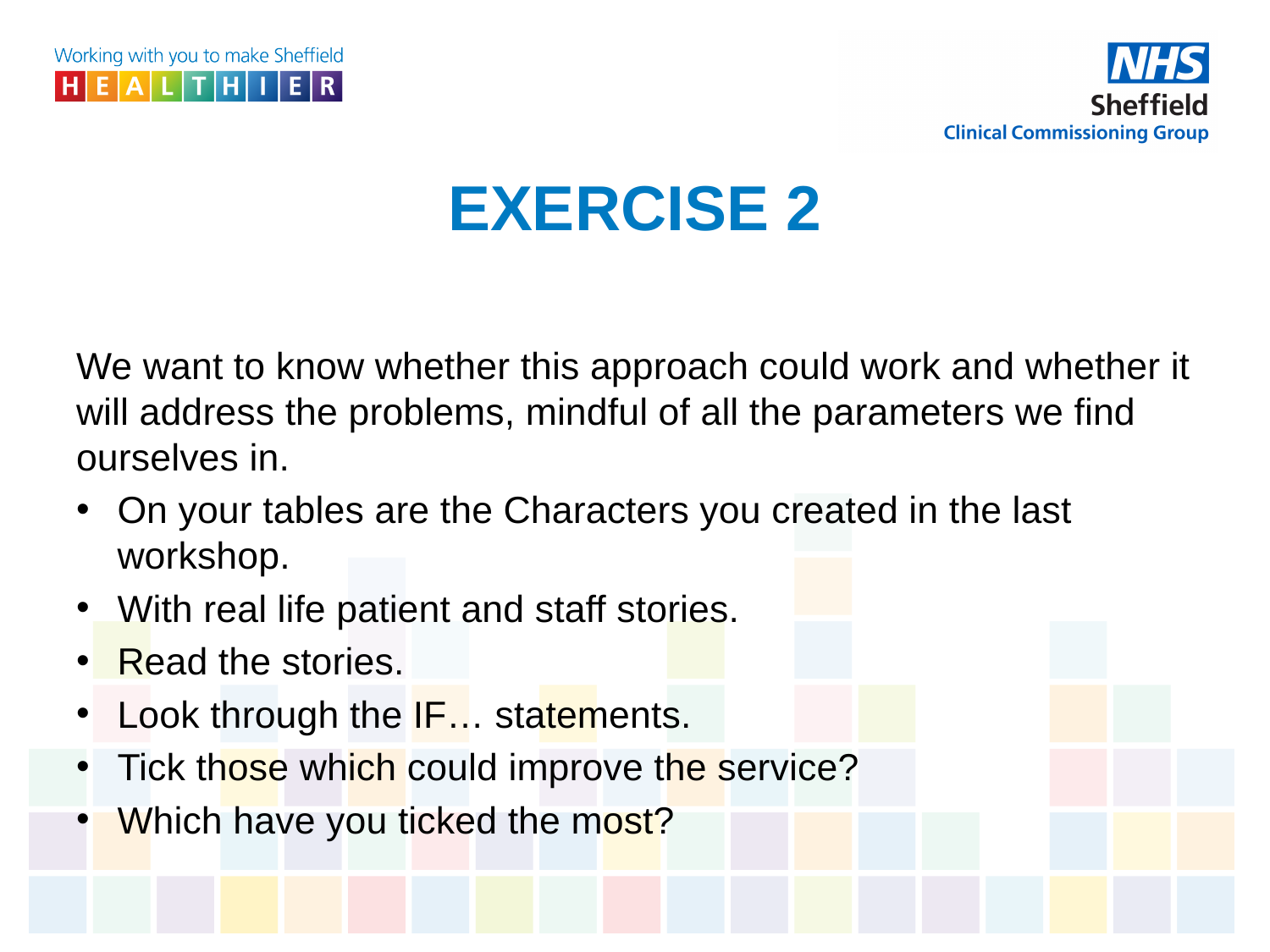

# EXERCISE 2
We want to know whether this approach could work and whether it will address the problems, mindful of all the parameters we find ourselves in.
On your tables are the Characters you created in the last workshop.
With real life patient and staff stories.
Read the stories.
Look through the IF… statements.
Tick those which could improve the service?
Which have you ticked the most?